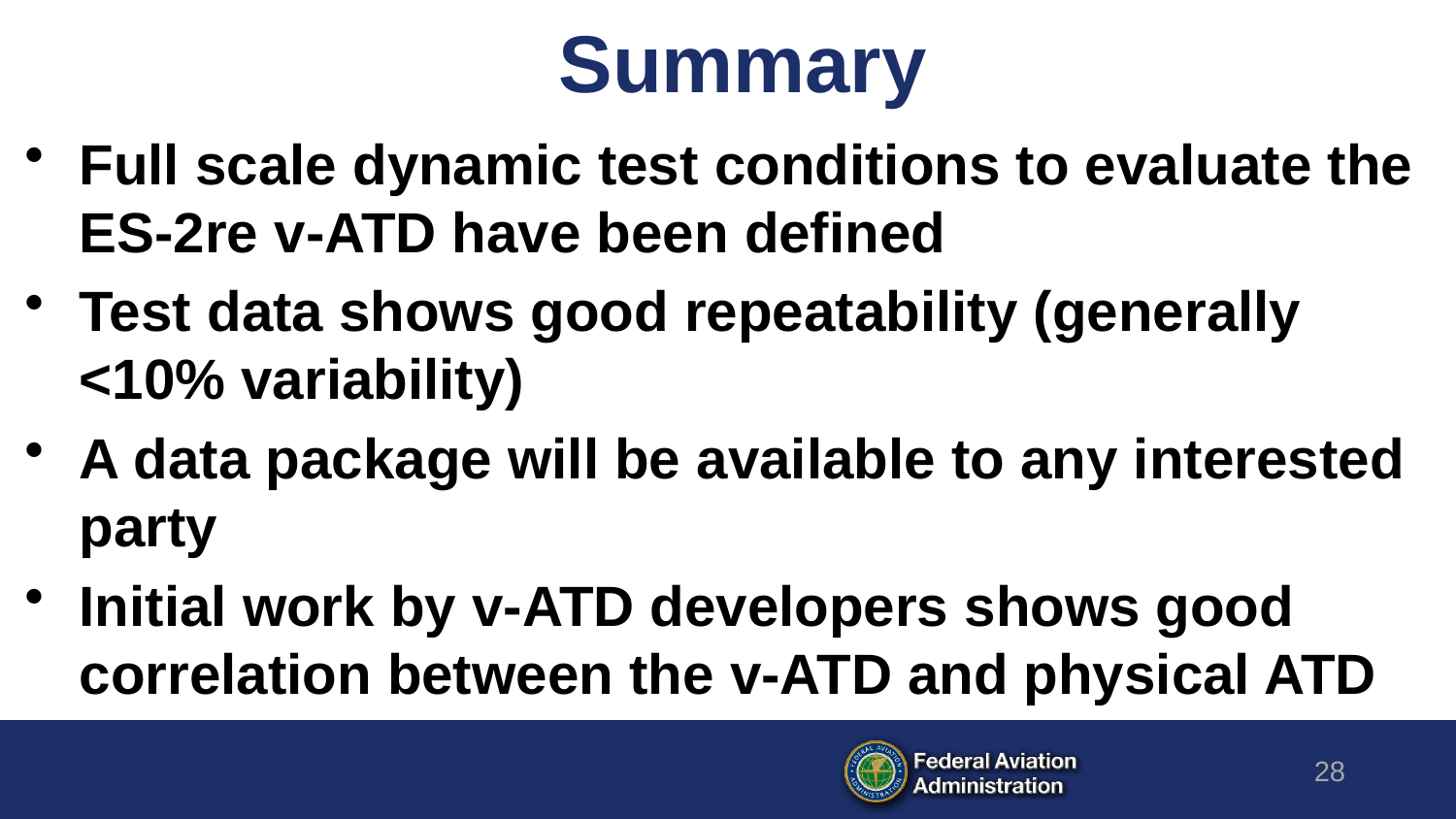

# Summary
Full scale dynamic test conditions to evaluate the ES-2re v-ATD have been defined
Test data shows good repeatability (generally <10% variability)
A data package will be available to any interested party
Initial work by v-ATD developers shows good correlation between the v-ATD and physical ATD
28